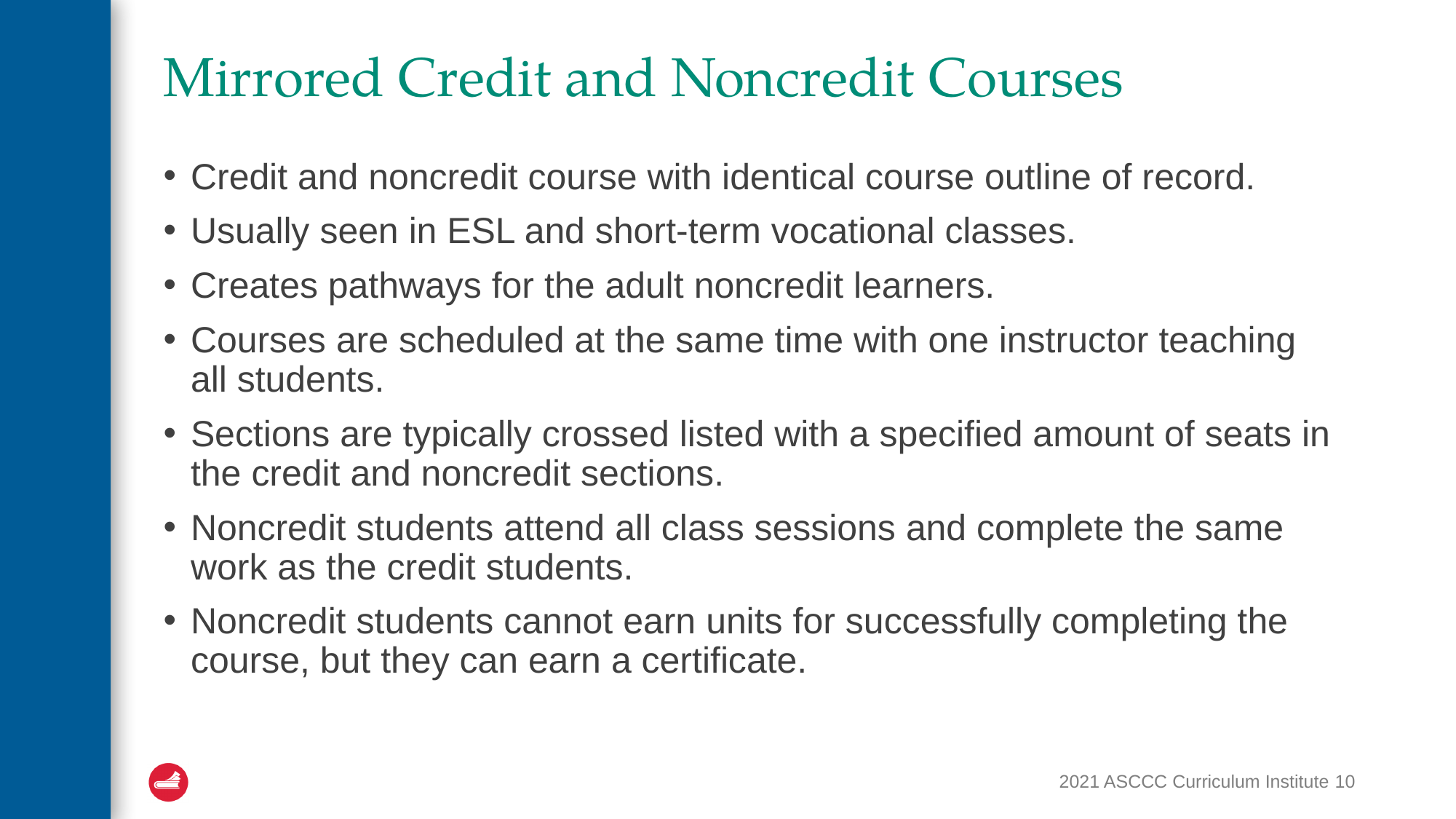

# Mirrored Credit and Noncredit Courses
Credit and noncredit course with identical course outline of record.
Usually seen in ESL and short-term vocational classes.
Creates pathways for the adult noncredit learners.
Courses are scheduled at the same time with one instructor teaching all students.
Sections are typically crossed listed with a specified amount of seats in the credit and noncredit sections.
Noncredit students attend all class sessions and complete the same work as the credit students.
Noncredit students cannot earn units for successfully completing the course, but they can earn a certificate.

2021 ASCCC Curriculum Institute 10